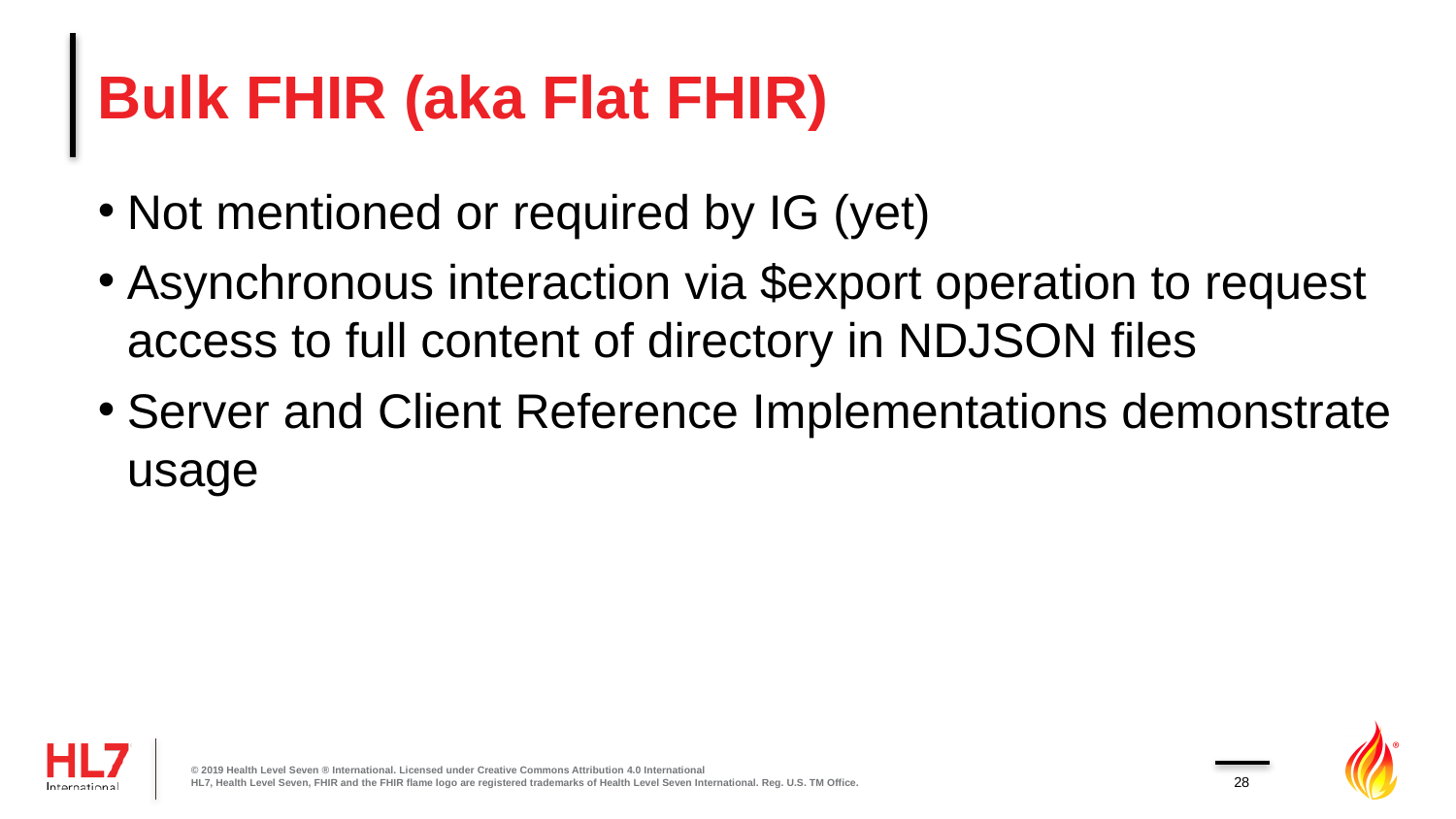

# Bulk FHIR (aka Flat FHIR)
Not mentioned or required by IG (yet)
Asynchronous interaction via $export operation to request access to full content of directory in NDJSON files
Server and Client Reference Implementations demonstrate usage
© 2019 Health Level Seven ® International. Licensed under Creative Commons Attribution 4.0 International
HL7, Health Level Seven, FHIR and the FHIR flame logo are registered trademarks of Health Level Seven International. Reg. U.S. TM Office.
28